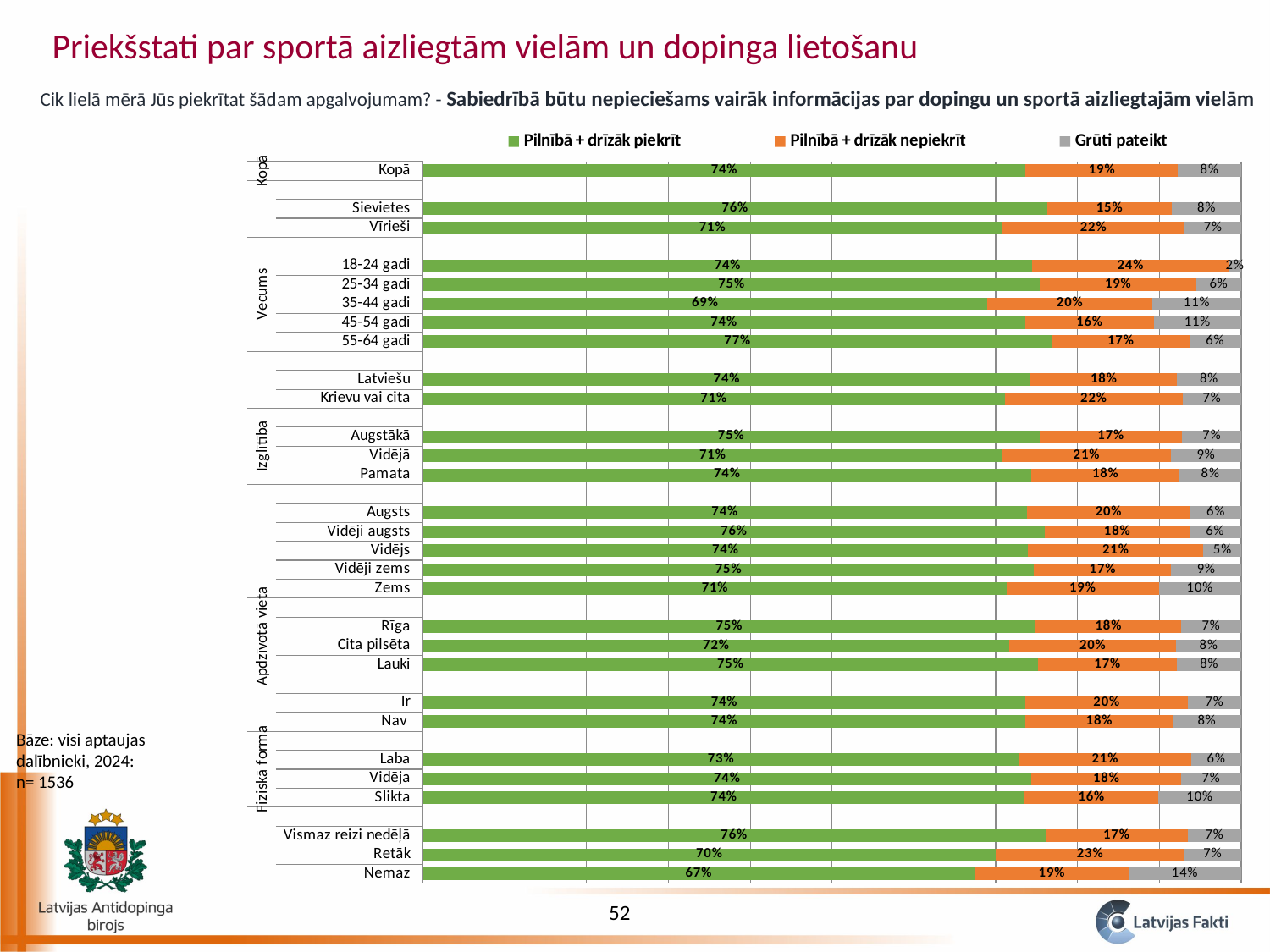

Priekšstati par sportā aizliegtām vielām un dopinga lietošanu
Cik lielā mērā Jūs piekrītat šādam apgalvojumam? - Sabiedrībā būtu nepieciešams vairāk informācijas par dopingu un sportā aizliegtajām vielām

### Chart

| Category | Pilnībā + drīzāk piekrīt | Pilnībā + drīzāk nepiekrīt | Grūti pateikt |
|---|---|---|---|
| Nemaz | 0.6741872364580845 | 0.18856727807063106 | 0.13724548547128487 |
| Retāk | 0.7000400419735757 | 0.2305369291804768 | 0.06942302884594699 |
| Vismaz reizi nedēļā | 0.7606799413603069 | 0.17382283610210789 | 0.0654972225375849 |
|  | None | None | None |
| Slikta | 0.735362770677694 | 0.16343642489269833 | 0.10120080442960763 |
| Vidēja | 0.7433183904766765 | 0.18343772401782746 | 0.0732438855054951 |
| Laba | 0.7282884156901255 | 0.21084206291093696 | 0.060869521398938274 |
|  | None | None | None |
| Nav  | 0.7366906509692002 | 0.17959976193238103 | 0.0837095870984198 |
| Ir | 0.736464192290203 | 0.19825753101893362 | 0.06527827669086156 |
|  | None | None | None |
| Lauki | 0.7515405148089588 | 0.17019116453046032 | 0.07826832066058223 |
| Cita pilsēta | 0.716710004156313 | 0.20386567522862678 | 0.07942432061506155 |
| Rīga | 0.7487092739563547 | 0.17797341831087374 | 0.07331730773276862 |
|  | None | None | None |
| Zems | 0.7135198137680346 | 0.18568213095365618 | 0.100798055278309 |
| Vidēji zems | 0.7467150489461136 | 0.1676470949705586 | 0.0856378560833278 |
| Vidējs | 0.7389716925054848 | 0.21499092827688687 | 0.0460373792176291 |
| Vidēji augsts | 0.7602097865954989 | 0.17640712129730243 | 0.0633830921071988 |
| Augsts | 0.7377710836857787 | 0.20017346302471203 | 0.06205545328950932 |
|  | None | None | None |
| Pamata | 0.7433011837923512 | 0.18162410318328776 | 0.07507471302436117 |
| Vidējā | 0.7080589599089285 | 0.2059756366655517 | 0.08596540342551848 |
| Augstākā | 0.7533451382371186 | 0.1746903707193503 | 0.07196449104353111 |
|  | None | None | None |
| Krievu vai cita | 0.7109194339106137 | 0.21785425060940178 | 0.07122631547998298 |
| Latviešu | 0.7427518561359854 | 0.17869599261229105 | 0.07855215125172353 |
|  | None | None | None |
| 55-64 gadi | 0.7688920151211102 | 0.16774327037993841 | 0.06336471449895087 |
| 45-54 gadi | 0.7358675413498205 | 0.15749926964511585 | 0.1066331890050616 |
| 35-44 gadi | 0.6896787217581425 | 0.20157335649168961 | 0.1087479217501675 |
| 25-34 gadi | 0.754300005933662 | 0.19064020207595392 | 0.05505979199038457 |
| 18-24 gadi | 0.7446393488623775 | 0.24011278793677485 | 0.015247863200848071 |
|  | None | None | None |
| Vīrieši | 0.7077024219127438 | 0.2234003842845426 | 0.06889719380271325 |
| Sievietes | 0.7626960390394825 | 0.15272820146825825 | 0.08457575949225786 |
|  | None | None | None |
| Kopā | 0.7366099164269652 | 0.18625142329946076 | 0.07713866027357388 |
Bāze: visi aptaujas dalībnieki, 2024: n= 1536
52